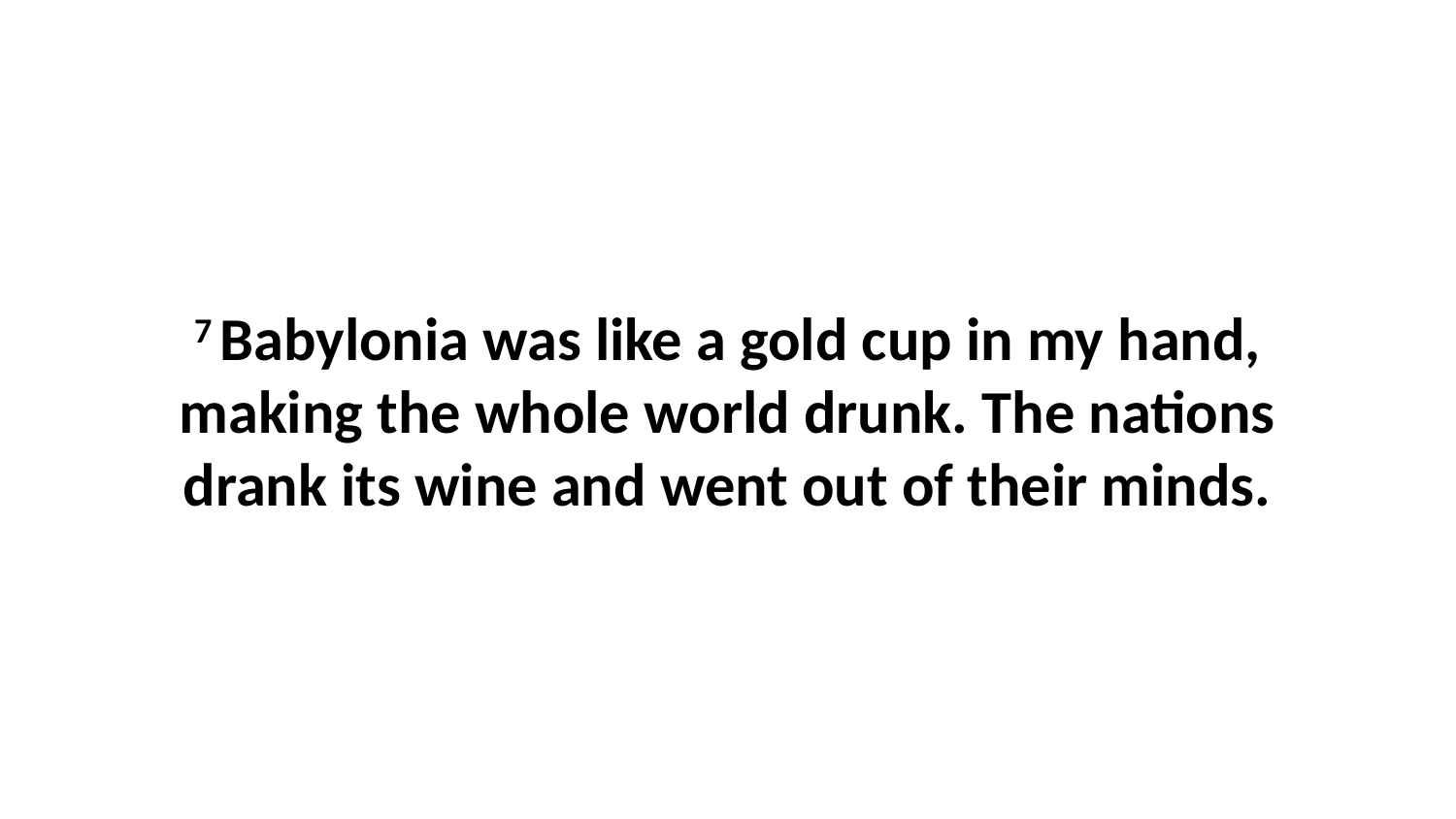

7 Babylonia was like a gold cup in my hand, making the whole world drunk. The nations drank its wine and went out of their minds.